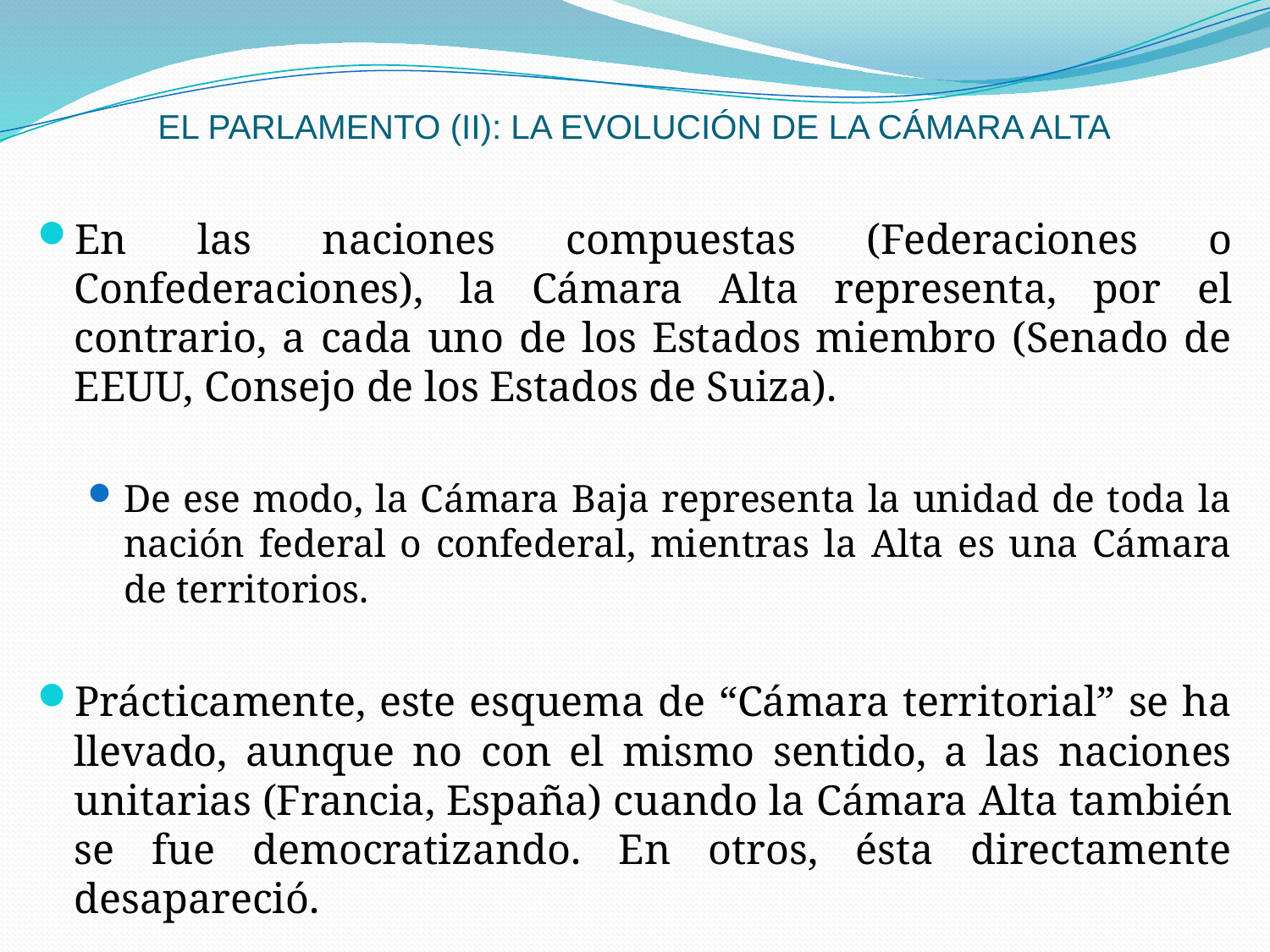

# EL PARLAMENTO (II): LA EVOLUCIÓN DE LA CÁMARA ALTA

En las naciones compuestas (Federaciones o Confederaciones), la Cámara Alta representa, por el contrario, a cada uno de los Estados miembro (Senado de EEUU, Consejo de los Estados de Suiza).

De ese modo, la Cámara Baja representa la unidad de toda la nación federal o confederal, mientras la Alta es una Cámara de territorios.

Prácticamente, este esquema de “Cámara territorial” se ha llevado, aunque no con el mismo sentido, a las naciones unitarias (Francia, España) cuando la Cámara Alta también se fue democratizando. En otros, ésta directamente desapareció.